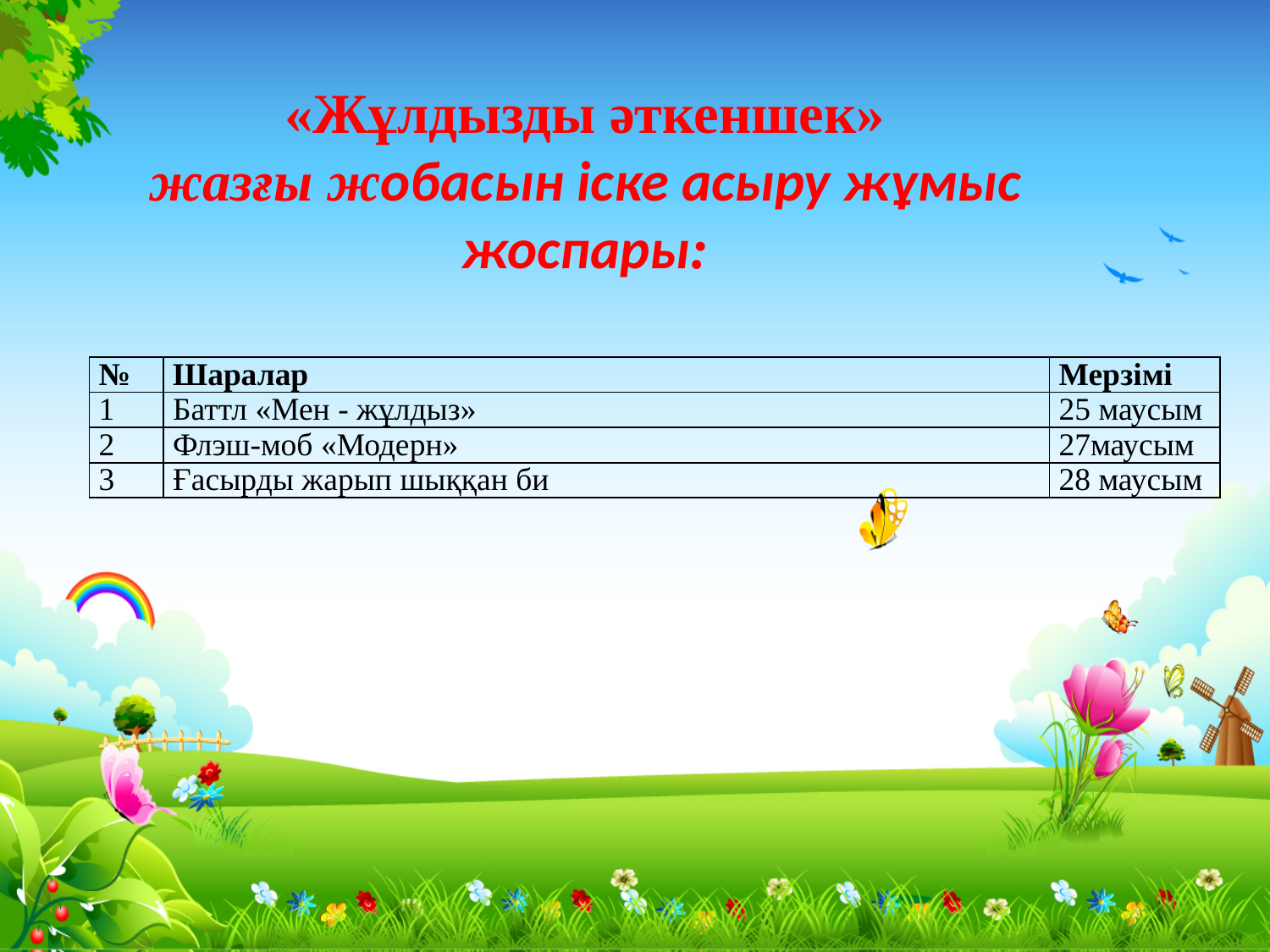

«Жұлдызды әткеншек»
жазғы жобасын іске асыру жұмыс жоспары:

| № | Шаралар | Мерзімі |
| --- | --- | --- |
| 1 | Баттл «Мен - жұлдыз» | 25 маусым |
| 2 | Флэш-моб «Модерн» | 27маусым |
| 3 | Ғасырды жарып шыққан би | 28 маусым |